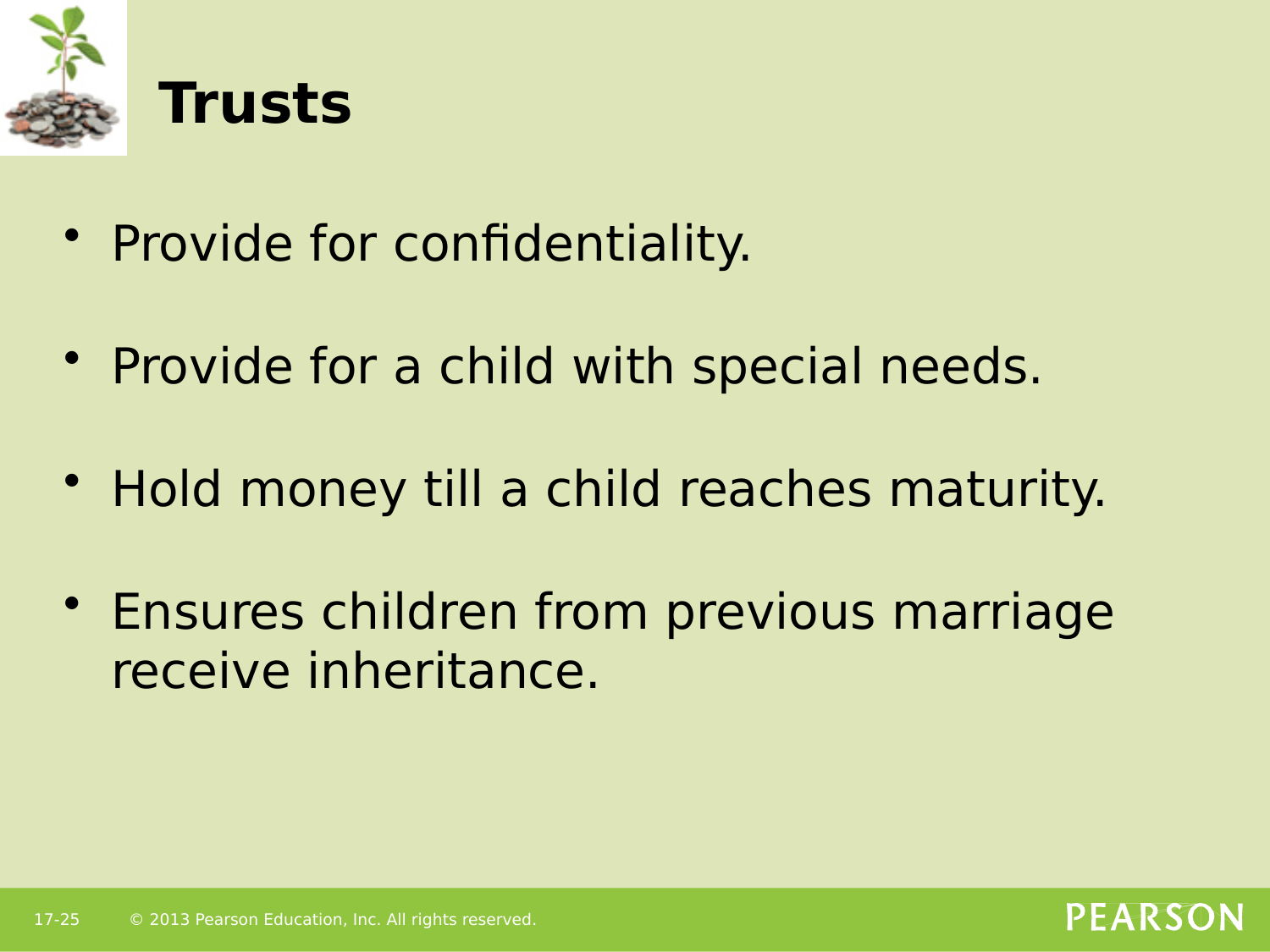

# Trusts
Provide for confidentiality.
Provide for a child with special needs.
Hold money till a child reaches maturity.
Ensures children from previous marriage receive inheritance.